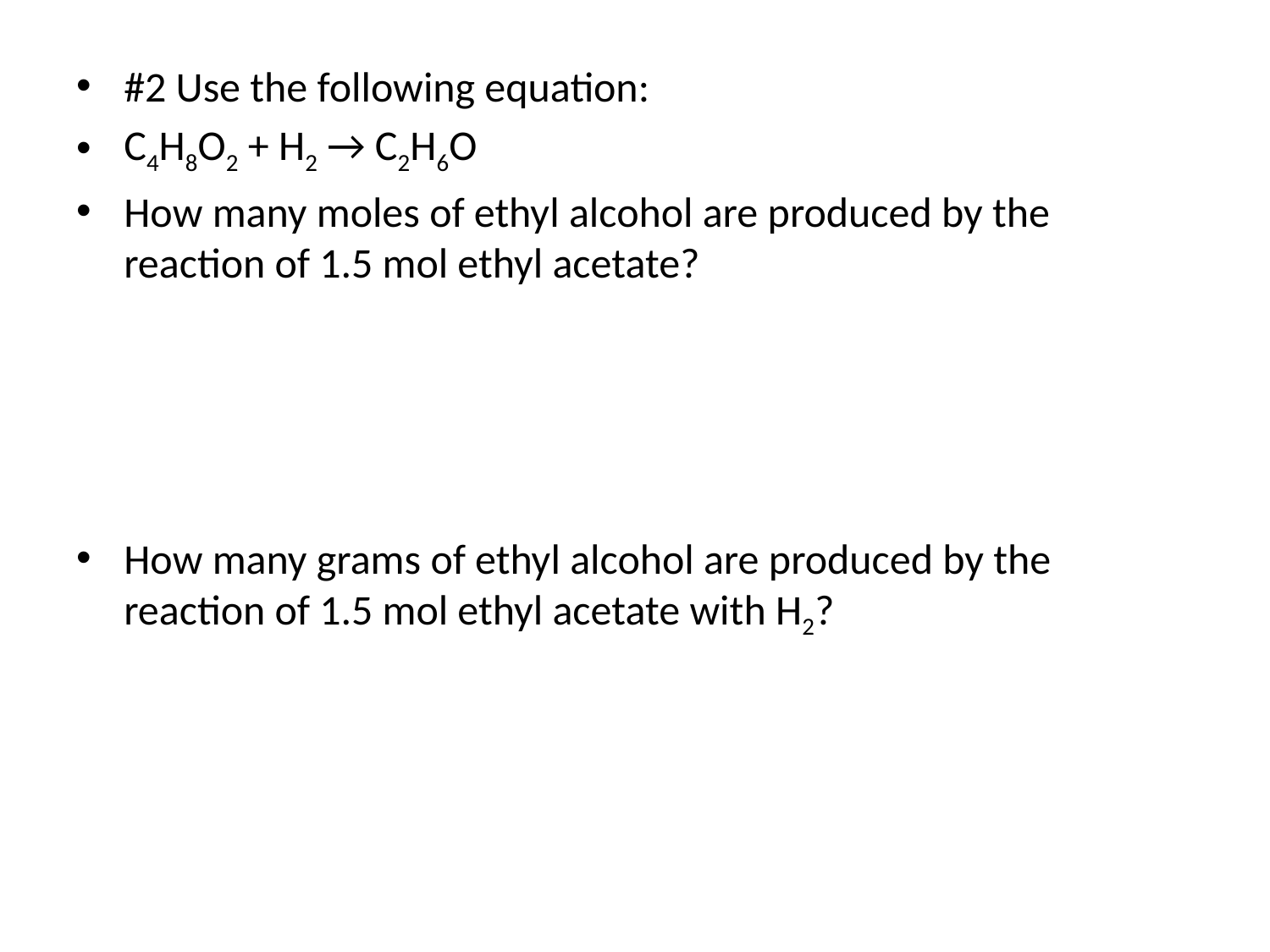

#
#2 Use the following equation:
C4H8O2 + H2 → C2H6O
How many moles of ethyl alcohol are produced by the reaction of 1.5 mol ethyl acetate?

How many grams of ethyl alcohol are produced by the reaction of 1.5 mol ethyl acetate with H2?